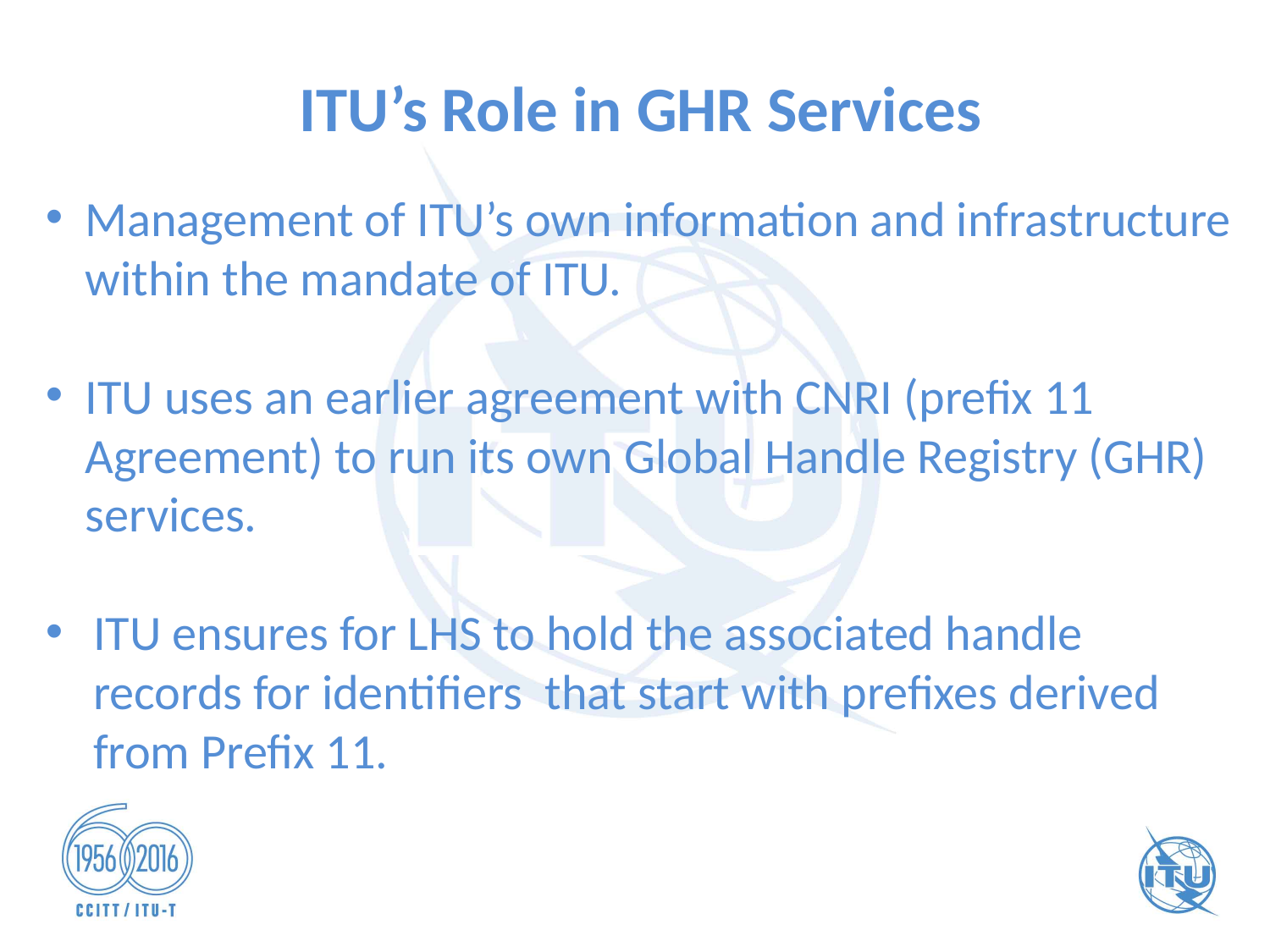

ITU’s Role in GHR Services
Management of ITU’s own information and infrastructure within the mandate of ITU.

ITU uses an earlier agreement with CNRI (prefix 11 Agreement) to run its own Global Handle Registry (GHR) services.

ITU ensures for LHS to hold the associated handle records for identifiers  that start with prefixes derived from Prefix 11.